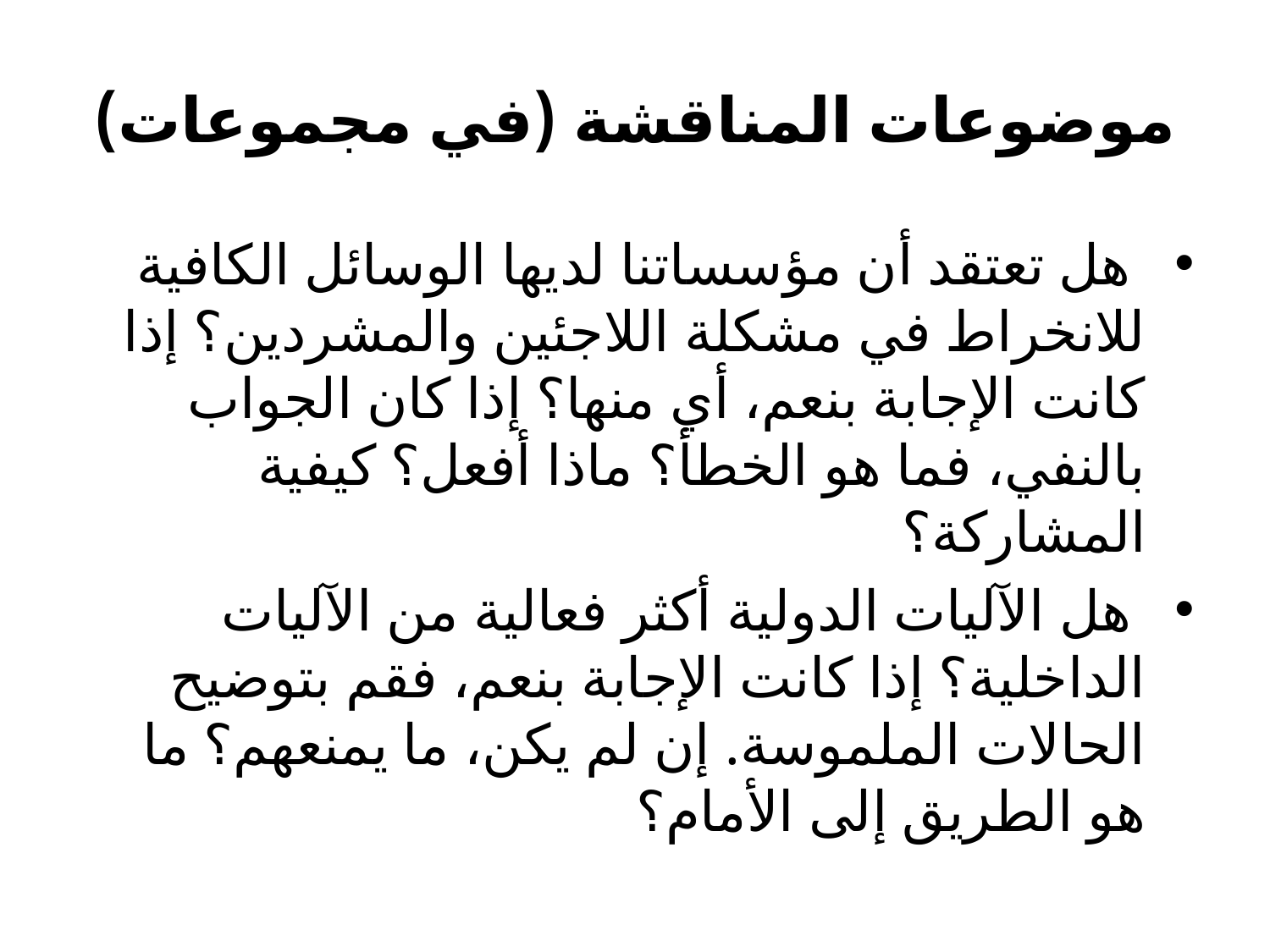

# موضوعات المناقشة (في مجموعات)
 هل تعتقد أن مؤسساتنا لديها الوسائل الكافية للانخراط في مشكلة اللاجئين والمشردين؟ إذا كانت الإجابة بنعم، أي منها؟ إذا كان الجواب بالنفي، فما هو الخطأ؟ ماذا أفعل؟ كيفية المشاركة؟
 هل الآليات الدولية أكثر فعالية من الآليات الداخلية؟ إذا كانت الإجابة بنعم، فقم بتوضيح الحالات الملموسة. إن لم يكن، ما يمنعهم؟ ما هو الطريق إلى الأمام؟